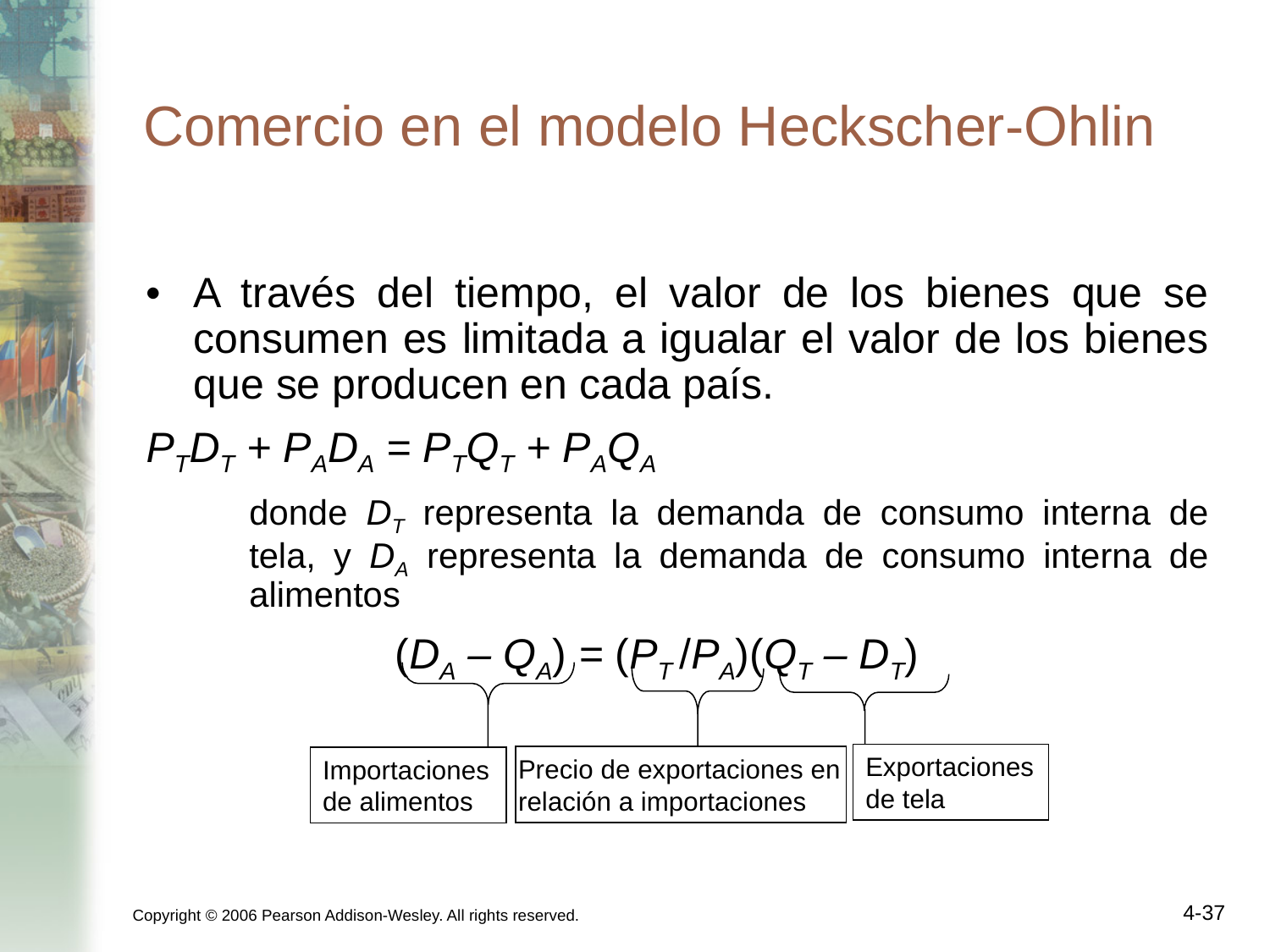

# Comercio en el modelo Heckscher-Ohlin
A través del tiempo, el valor de los bienes que se consumen es limitada a igualar el valor de los bienes que se producen en cada país.
PTDT + PADA = PTQT + PAQA
	donde DT representa la demanda de consumo interna de tela, y DA representa la demanda de consumo interna de alimentos
                     (DA – QA) = (PT /PA)(QT – DT)

Exportaciones de tela
Precio de exportaciones en relación a importaciones
Importaciones de alimentos
Copyright © 2006 Pearson Addison-Wesley. All rights reserved.
4-37